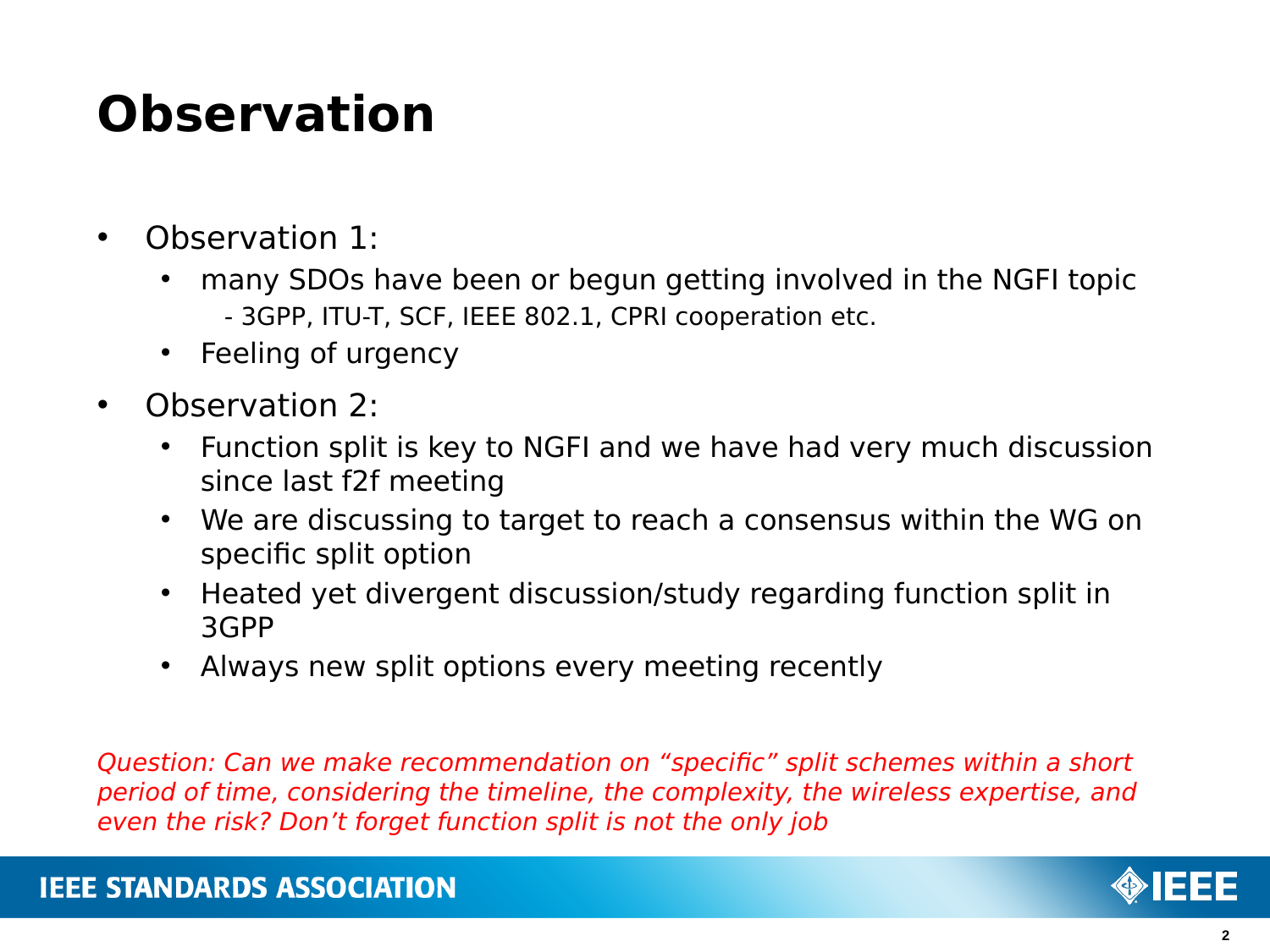

# Observation
Observation 1:
many SDOs have been or begun getting involved in the NGFI topic
- 3GPP, ITU-T, SCF, IEEE 802.1, CPRI cooperation etc.
Feeling of urgency
Observation 2:
Function split is key to NGFI and we have had very much discussion since last f2f meeting
We are discussing to target to reach a consensus within the WG on specific split option
Heated yet divergent discussion/study regarding function split in 3GPP
Always new split options every meeting recently

Question: Can we make recommendation on “specific” split schemes within a short period of time, considering the timeline, the complexity, the wireless expertise, and even the risk? Don’t forget function split is not the only job
2